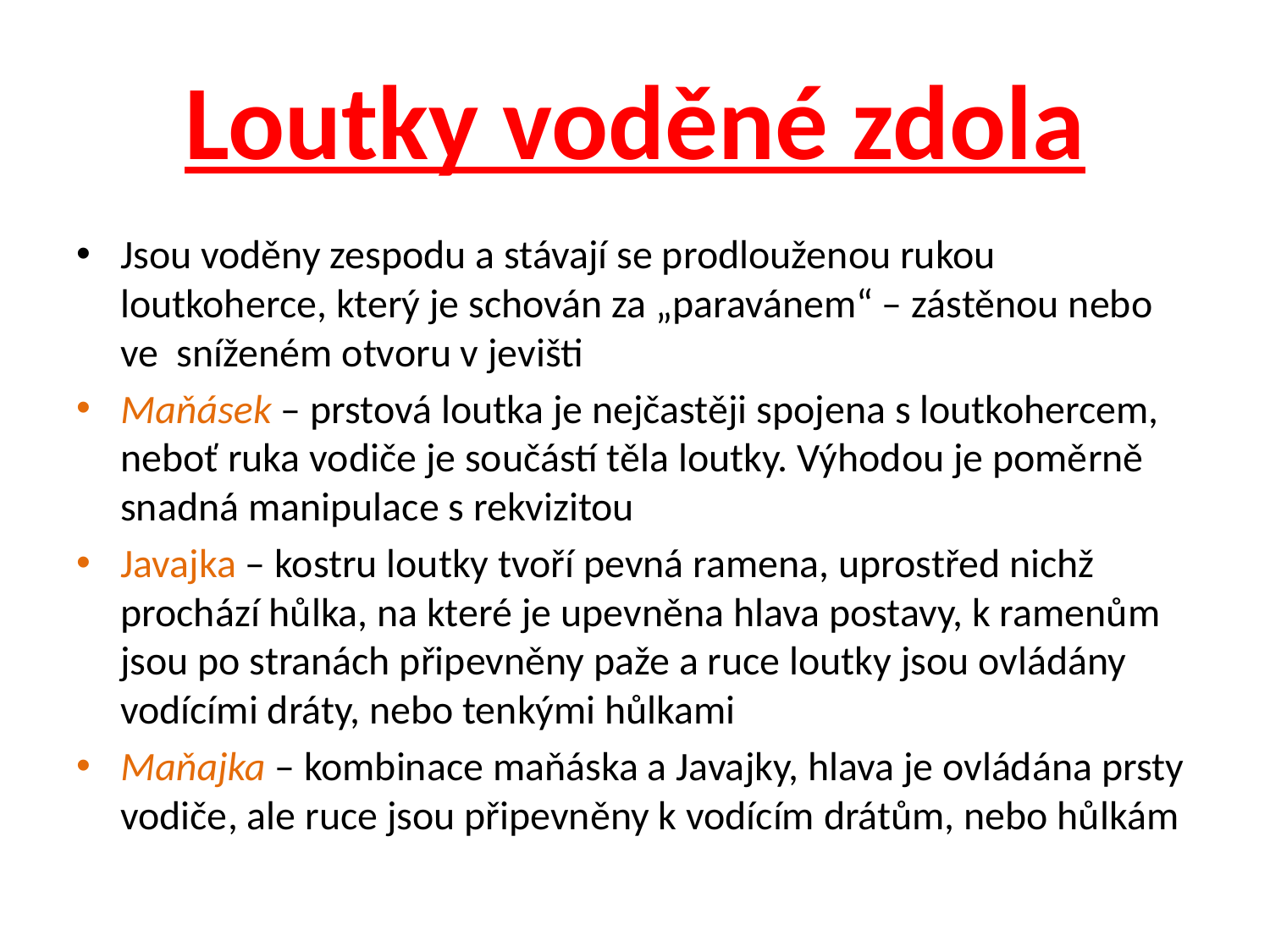

# Loutky voděné zdola
Jsou voděny zespodu a stávají se prodlouženou rukou loutkoherce, který je schován za „paravánem“ – zástěnou nebo ve  sníženém otvoru v jevišti
Maňásek – prstová loutka je nejčastěji spojena s loutkohercem, neboť ruka vodiče je součástí těla loutky. Výhodou je poměrně snadná manipulace s rekvizitou
Javajka – kostru loutky tvoří pevná ramena, uprostřed nichž prochází hůlka, na které je upevněna hlava postavy, k ramenům jsou po stranách připevněny paže a ruce loutky jsou ovládány vodícími dráty, nebo tenkými hůlkami
Maňajka – kombinace maňáska a Javajky, hlava je ovládána prsty vodiče, ale ruce jsou připevněny k vodícím drátům, nebo hůlkám